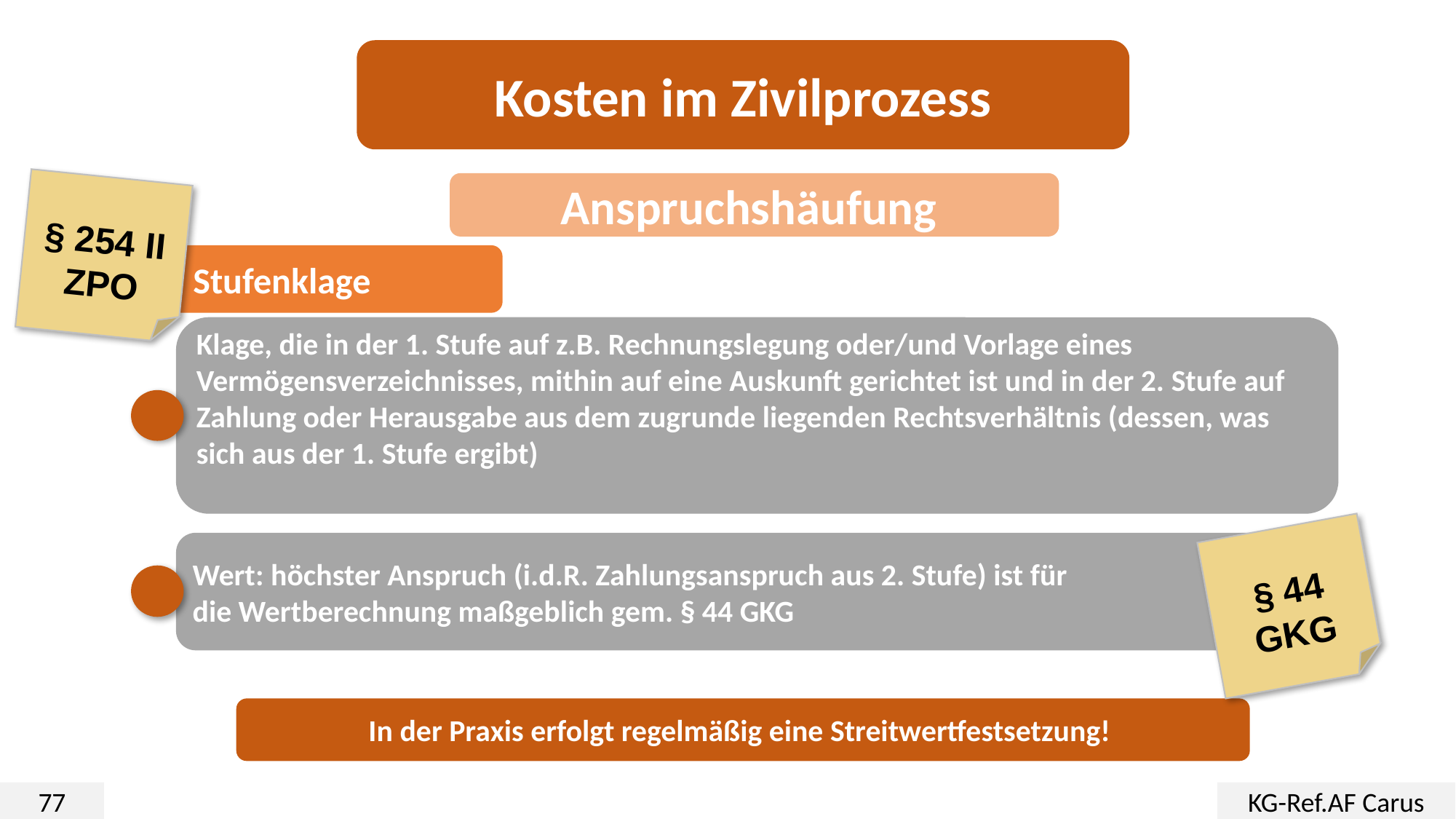

Kosten im Zivilprozess
Anspruchshäufung

§ 254 II ZPO
Stufenklage
Klage, die in der 1. Stufe auf z.B. Rechnungslegung oder/und Vorlage eines Vermögensverzeichnisses, mithin auf eine Auskunft gerichtet ist und in der 2. Stufe auf Zahlung oder Herausgabe aus dem zugrunde liegenden Rechtsverhältnis (dessen, was sich aus der 1. Stufe ergibt)

§ 44 GKG
Wert: höchster Anspruch (i.d.R. Zahlungsanspruch aus 2. Stufe) ist für die Wertberechnung maßgeblich gem. § 44 GKG

In der Praxis erfolgt regelmäßig eine Streitwertfestsetzung!
77
KG-Ref.AF Carus